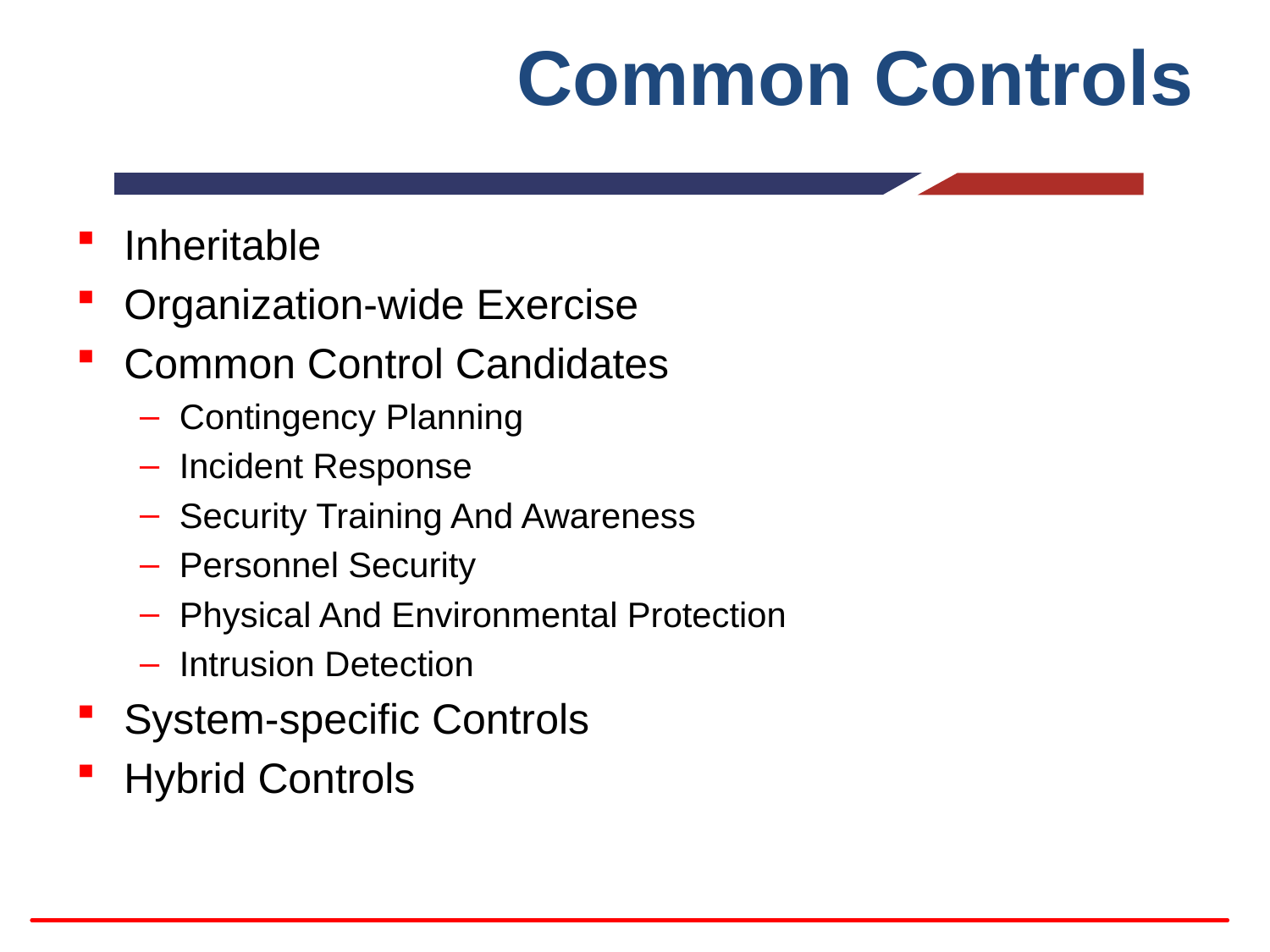

# Common Controls
Inheritable
Organization-wide Exercise
Common Control Candidates
Contingency Planning
Incident Response
Security Training And Awareness
Personnel Security
Physical And Environmental Protection
Intrusion Detection
System-specific Controls
Hybrid Controls